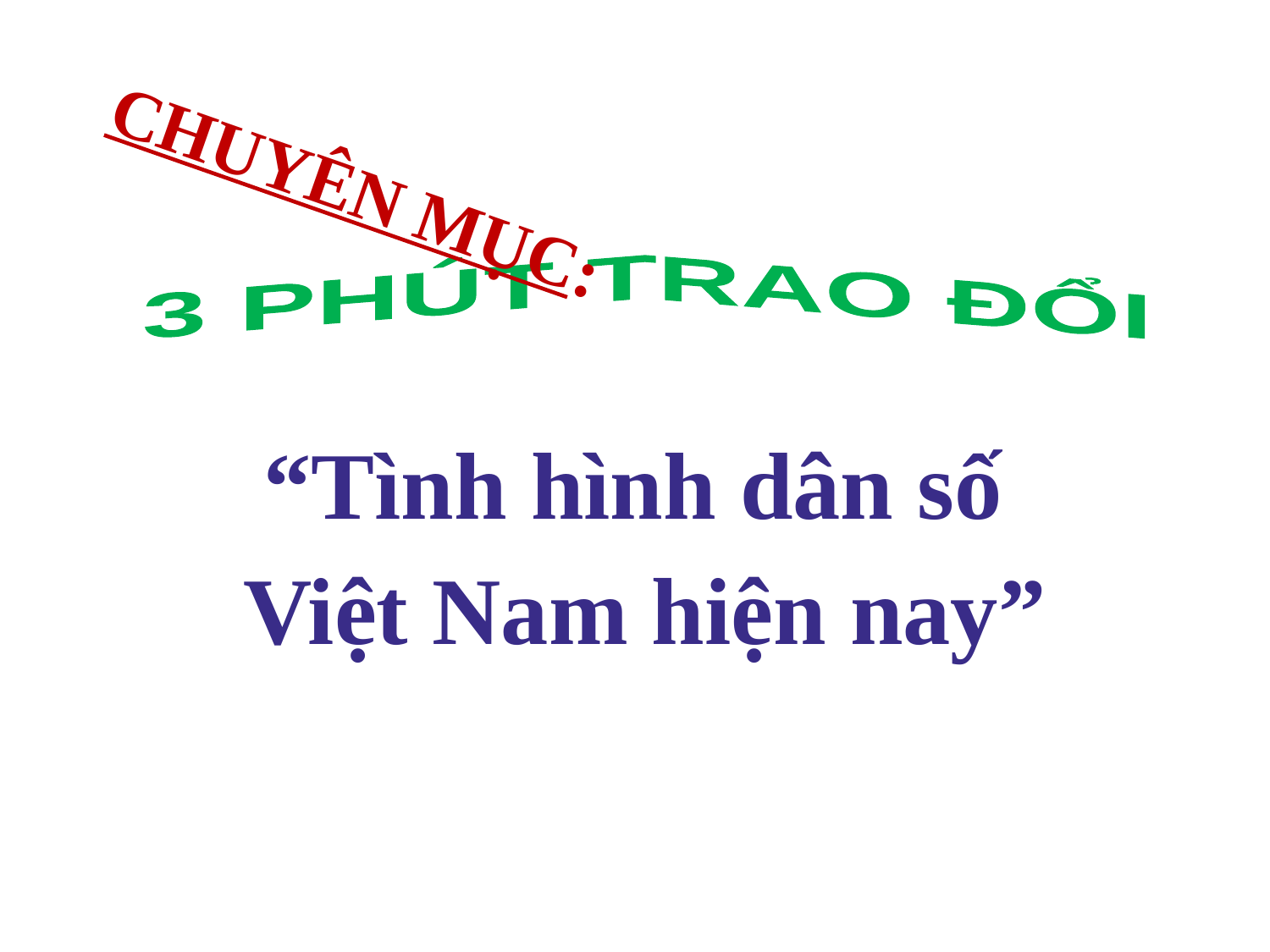

CHUYÊN MỤC:
3 PHÚT TRAO ĐỔI

“Tình hình dân số
Việt Nam hiện nay”